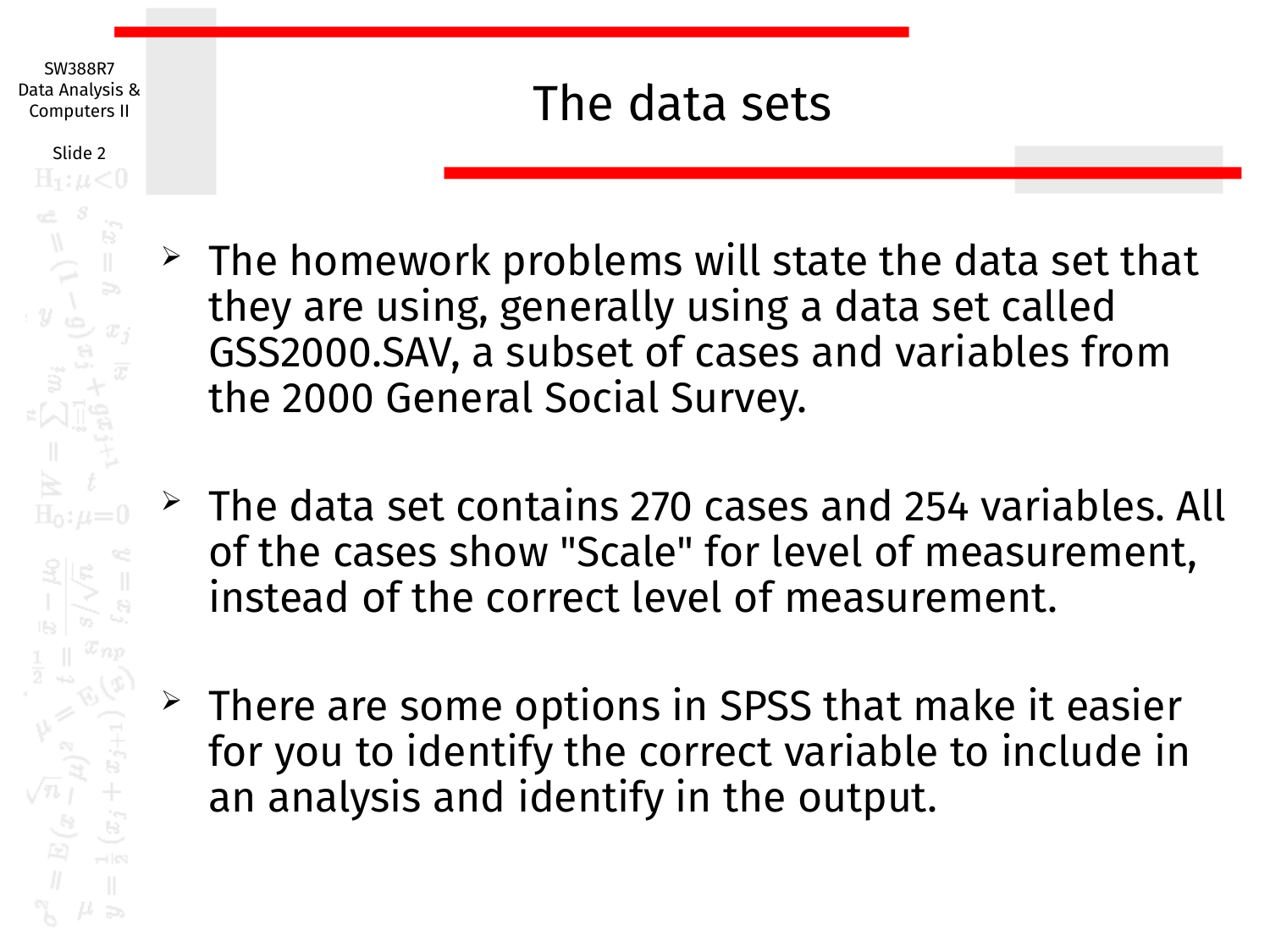

SW388R7
Data Analysis & Computers II

Slide 2
# The data sets
The homework problems will state the data set that they are using, generally using a data set called GSS2000.SAV, a subset of cases and variables from the 2000 General Social Survey.

The data set contains 270 cases and 254 variables. All of the cases show "Scale" for level of measurement, instead of the correct level of measurement.

There are some options in SPSS that make it easier for you to identify the correct variable to include in an analysis and identify in the output.